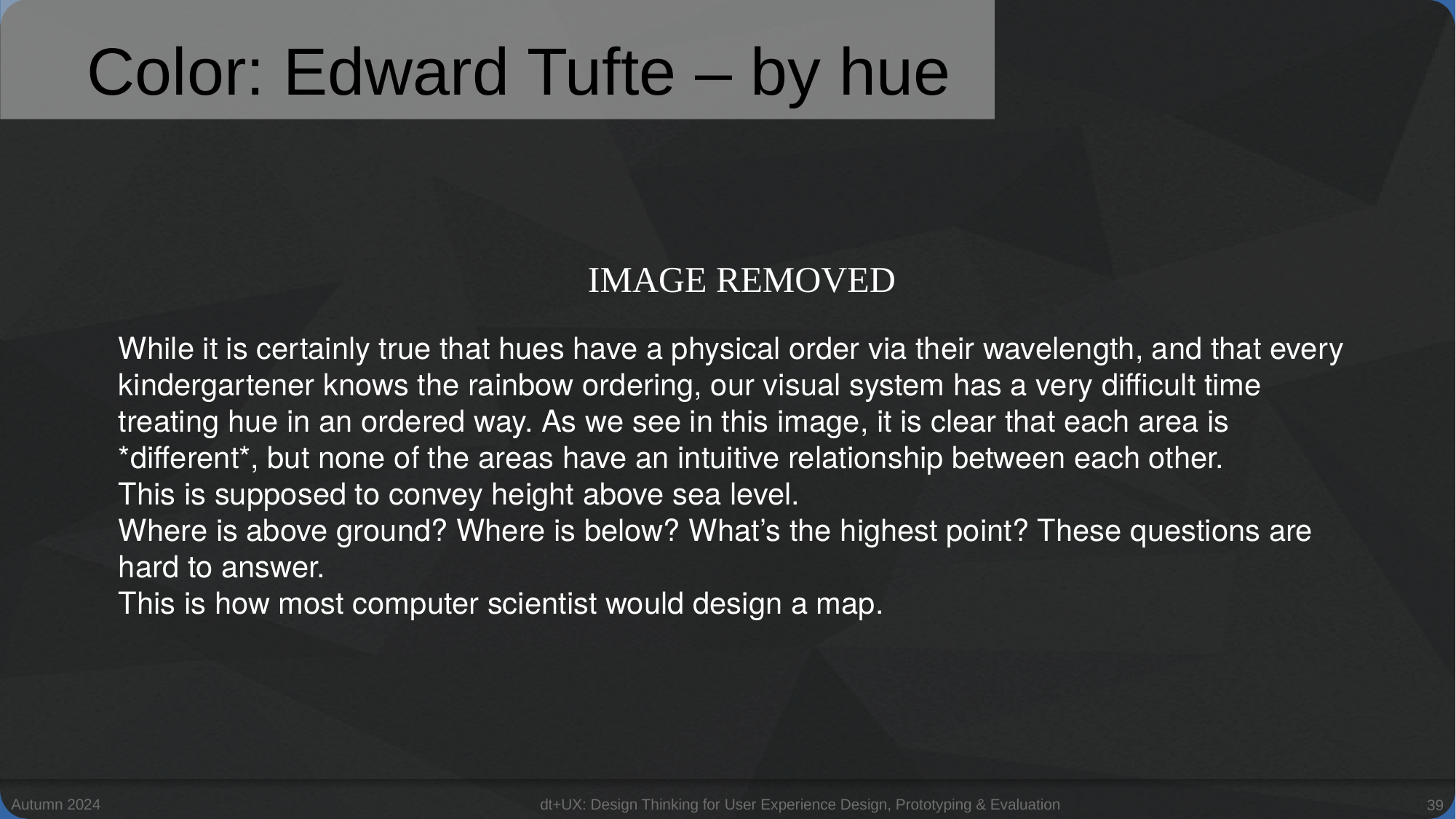

# Color: Edward Tufte – by hue
IMAGE REMOVED
While it is certainly true that hues have a physical order via their wavelength, and that every kindergartener knows the rainbow ordering, our visual system has a very difficult time treating hue in an ordered way. As we see in this image, it is clear that each area is *different*, but none of the areas have an intuitive relationship between each other.
This is supposed to convey height above sea level.
Where is above ground? Where is below? What’s the highest point? These questions are hard to answer.
This is how most computer scientist would design a map.

Autumn 2024
dt+UX: Design Thinking for User Experience Design, Prototyping & Evaluation
39